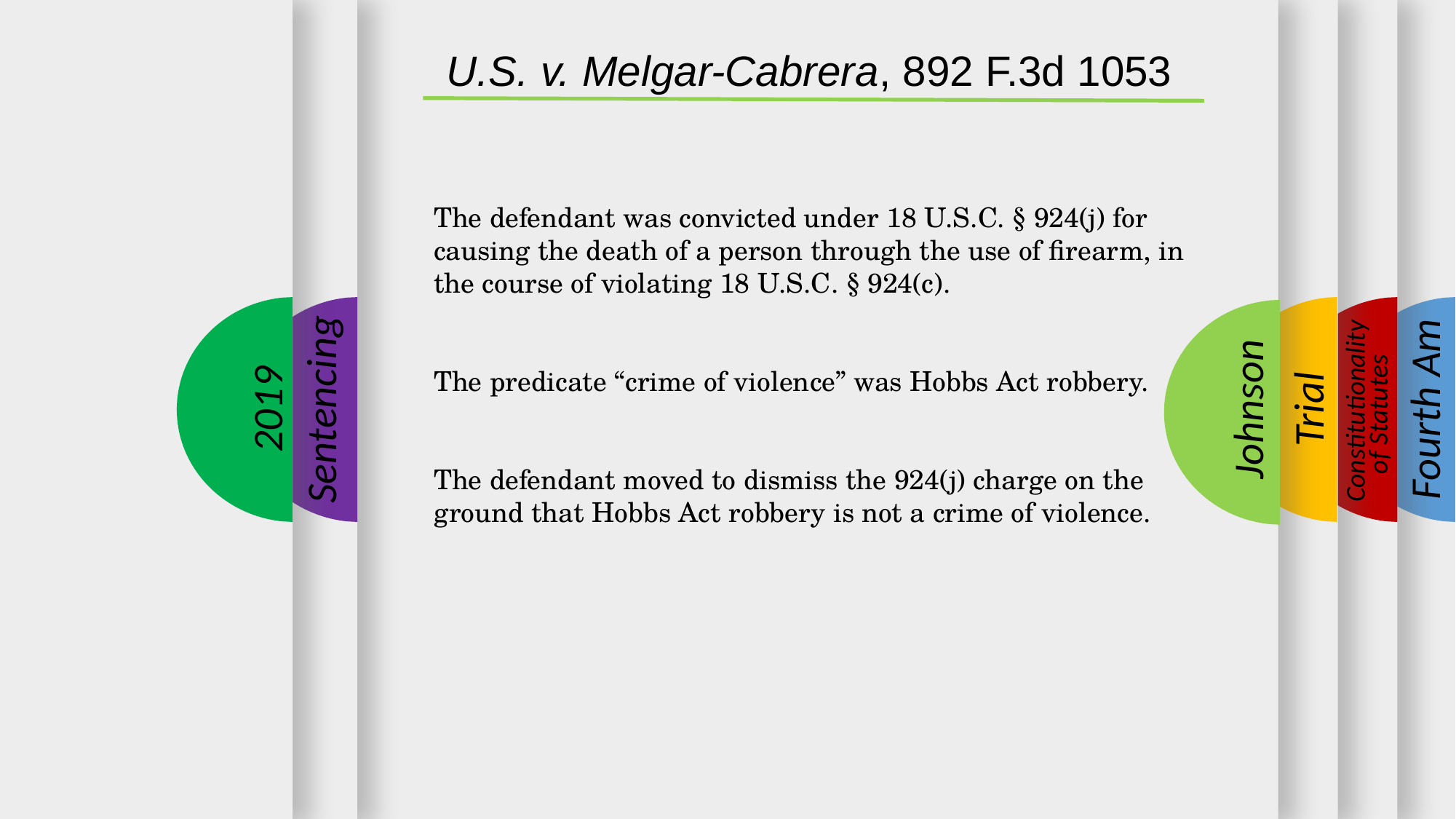

U.S. v. Melgar-Cabrera, 892 F.3d 1053

The defendant was convicted under 18 U.S.C. § 924(j) for causing the death of a person through the use of firearm, in the course of violating 18 U.S.C. § 924(c).

The predicate “crime of violence” was Hobbs Act robbery.

The defendant moved to dismiss the 924(j) charge on the ground that Hobbs Act robbery is not a crime of violence.

2019
Sentencing
Trial
Fourth Am
Johnson
Constitutionality
of Statutes